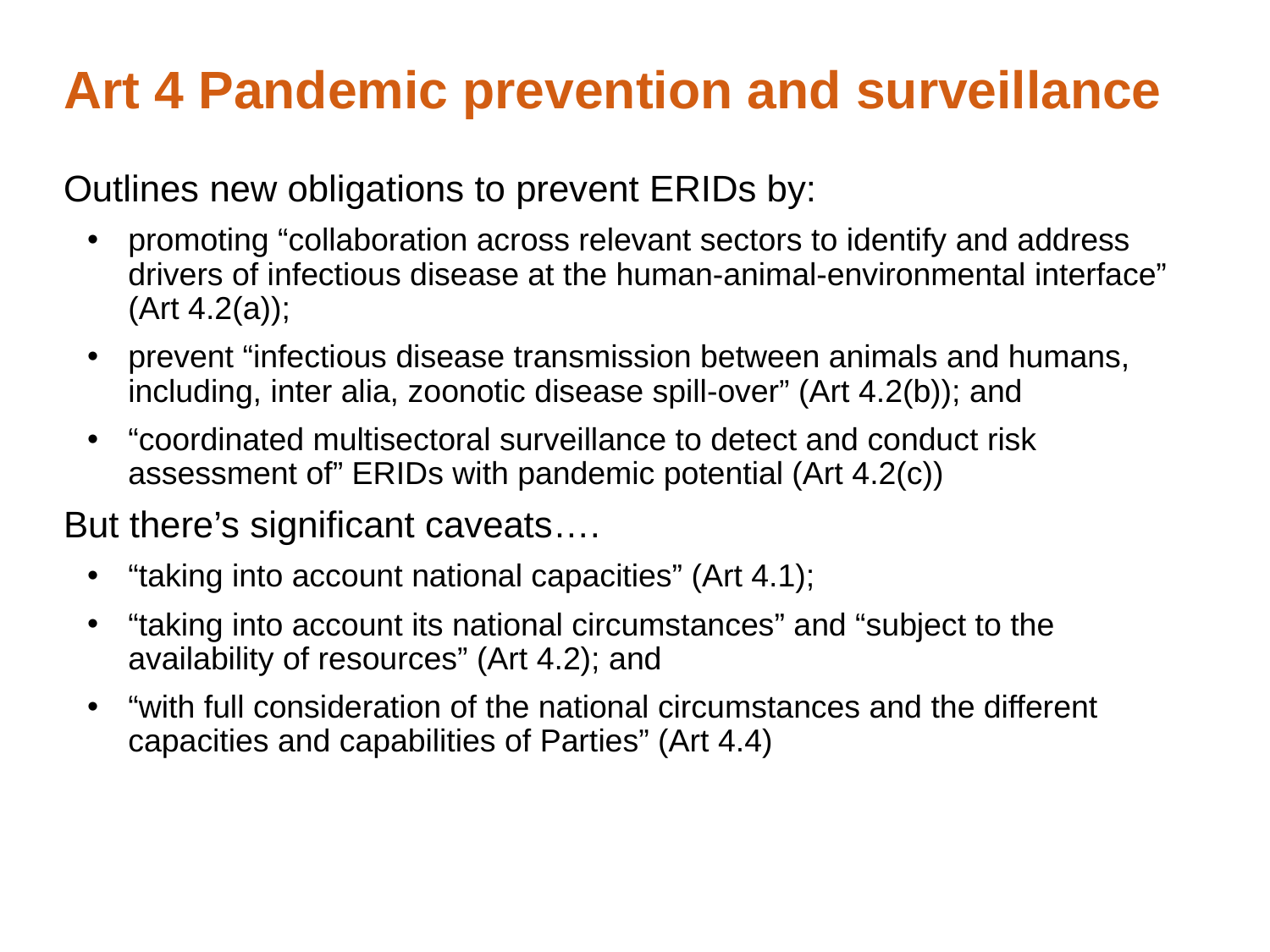

# Art 4 Pandemic prevention and surveillance
Outlines new obligations to prevent ERIDs by:
promoting “collaboration across relevant sectors to identify and address drivers of infectious disease at the human-animal-environmental interface” (Art 4.2(a));
prevent “infectious disease transmission between animals and humans, including, inter alia, zoonotic disease spill-over” (Art 4.2(b)); and
“coordinated multisectoral surveillance to detect and conduct risk assessment of” ERIDs with pandemic potential (Art 4.2(c))
But there’s significant caveats….
“taking into account national capacities” (Art 4.1);
“taking into account its national circumstances” and “subject to the availability of resources” (Art 4.2); and
“with full consideration of the national circumstances and the different capacities and capabilities of Parties” (Art 4.4)